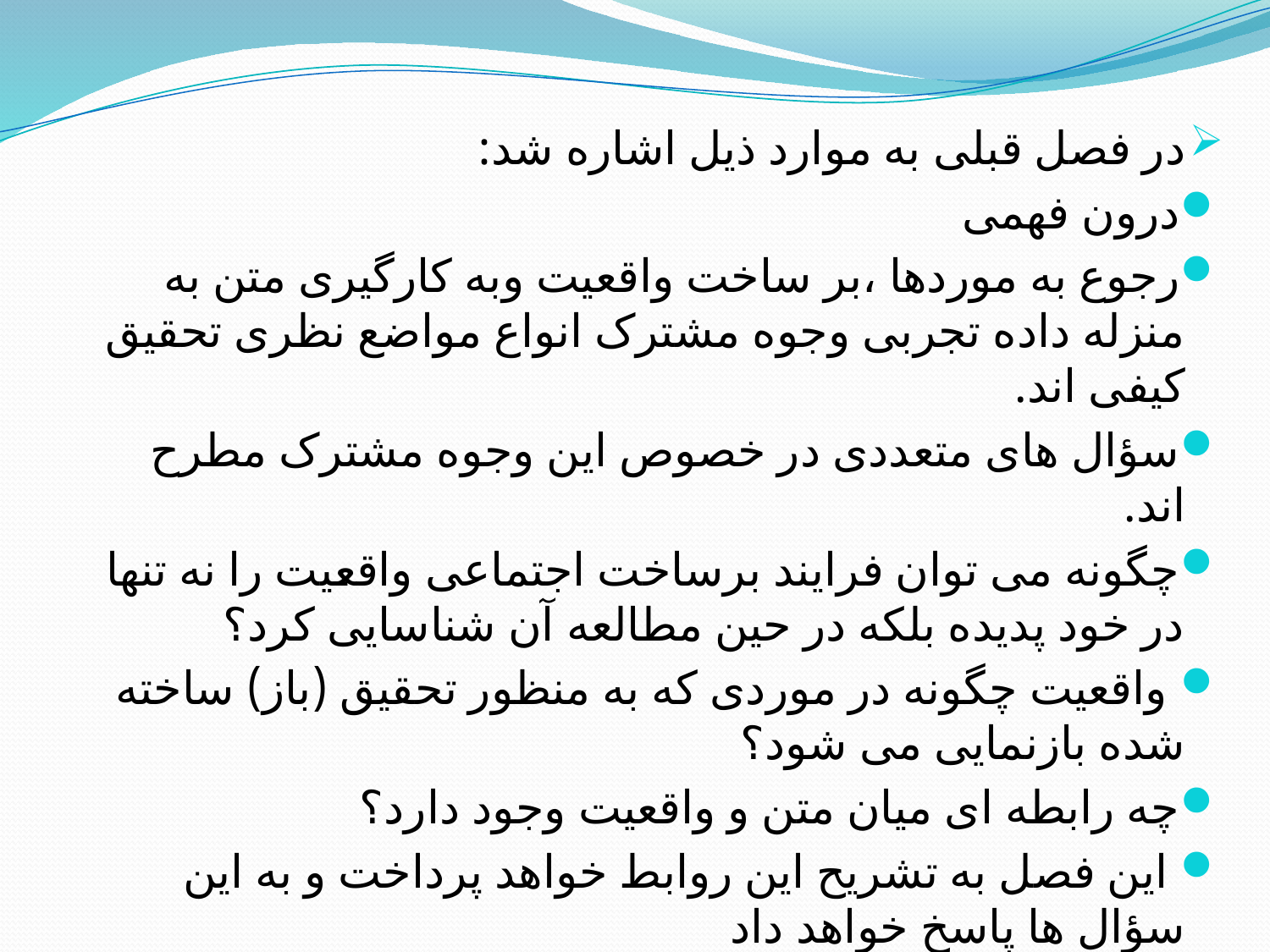

در فصل قبلی به موارد ذیل اشاره شد:
درون فهمی
رجوع به موردها ،بر ساخت واقعیت وبه کارگیری متن به منزله داده تجربی وجوه مشترک انواع مواضع نظری تحقیق کیفی اند.
سؤال های متعددی در خصوص این وجوه مشترک مطرح اند.
چگونه می توان فرایند برساخت اجتماعی واقعیت را نه تنها در خود پدیده بلکه در حین مطالعه آن شناسایی کرد؟
 واقعیت چگونه در موردی که به منظور تحقیق (باز) ساخته شده بازنمایی می شود؟
چه رابطه ای میان متن و واقعیت وجود دارد؟
 این فصل به تشریح این روابط خواهد پرداخت و به این سؤال ها پاسخ خواهد داد